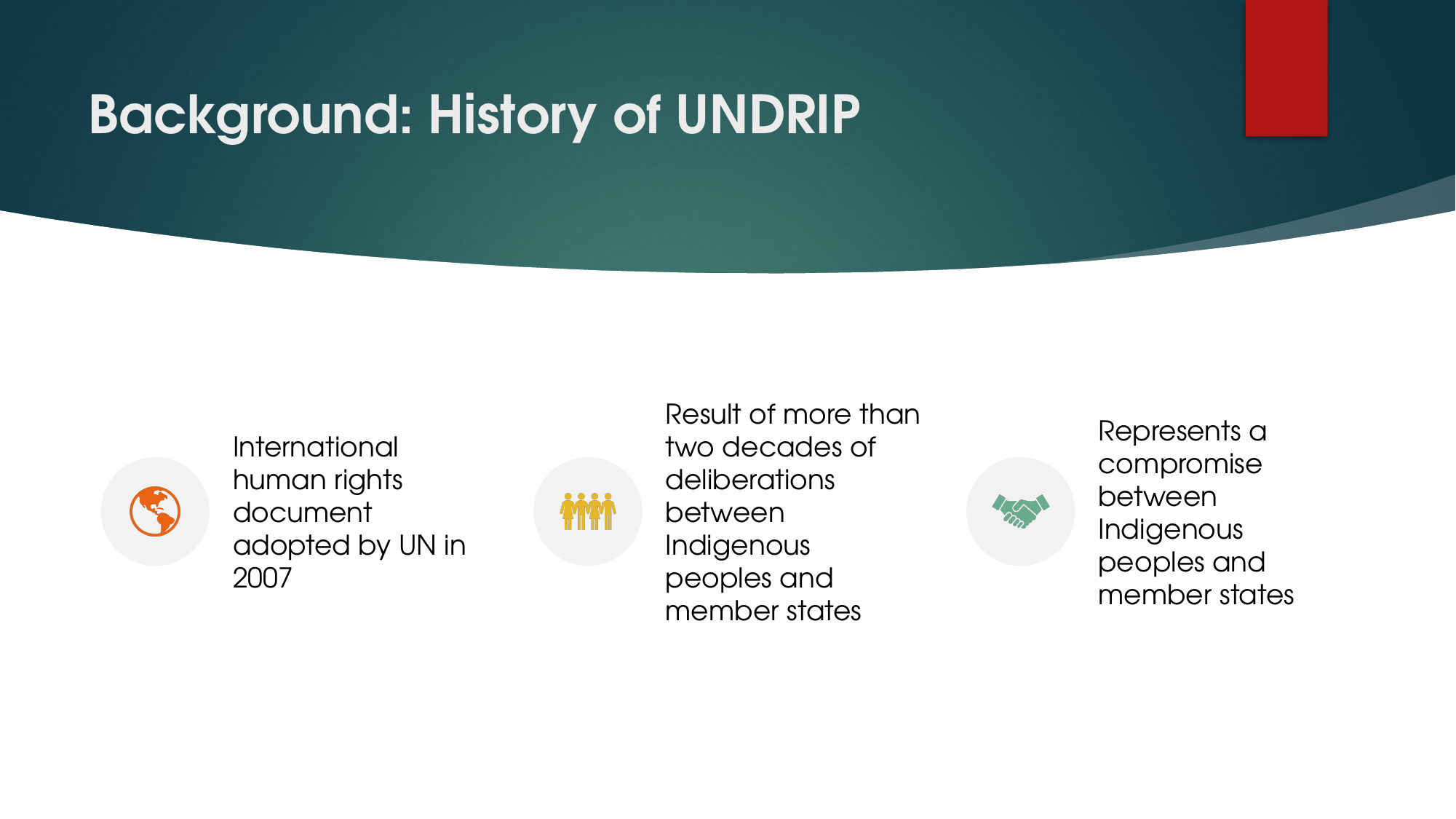

# Background: History of UNDRIP

International human rights document adopted by UN in 2007
Result of more than two decades of deliberations between Indigenous peoples and member states
Represents a compromise between Indigenous peoples and member states